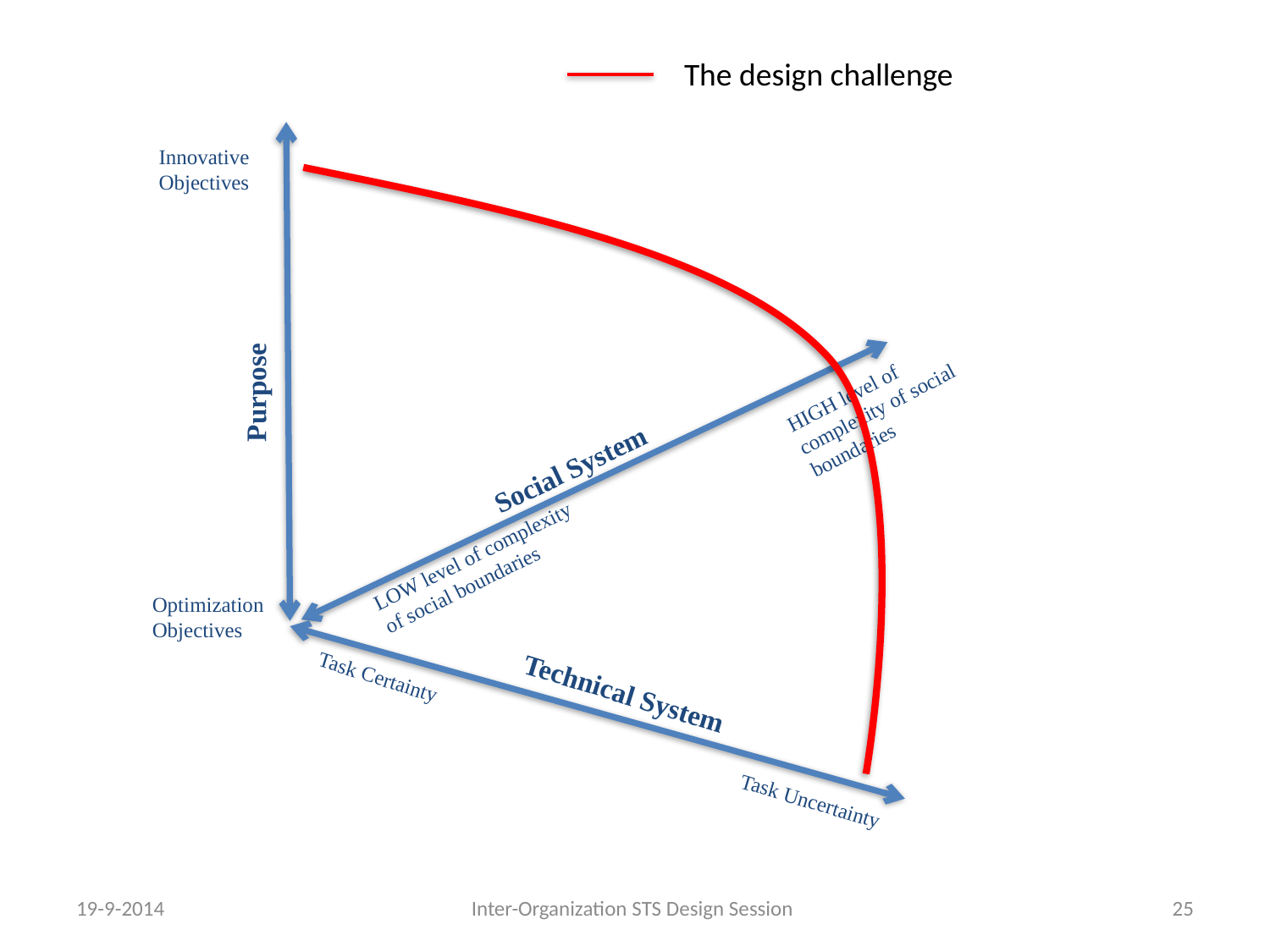

The design challenge
Innovative
Objectives
Purpose
HIGH level of complexity of social boundaries
Social System
LOW level of complexity of social boundaries
Optimization Objectives
Task Certainty
Technical System
Task Uncertainty

19-9-2014
Inter-Organization STS Design Session
25